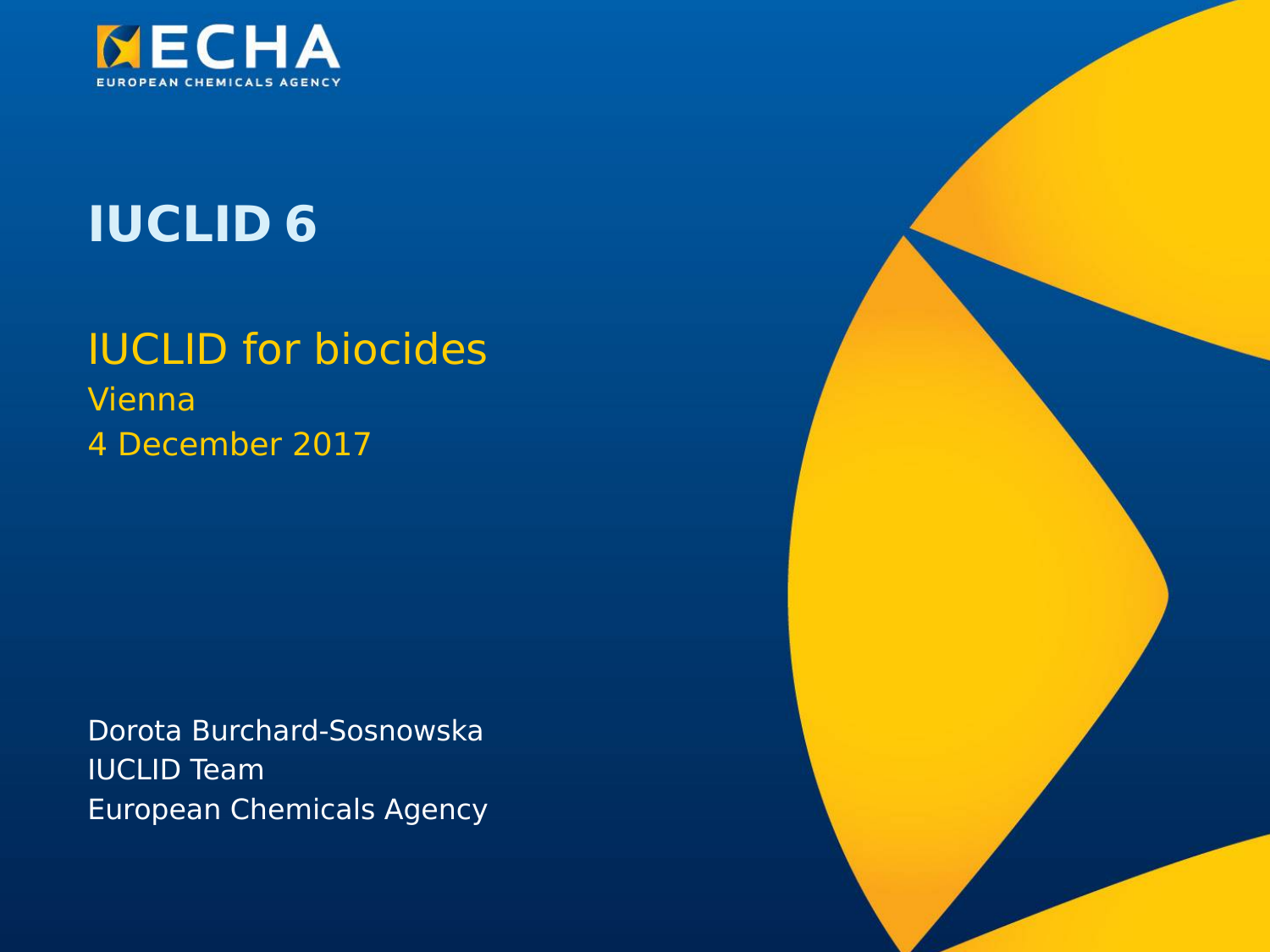

# IUCLID 6
IUCLID for biocides
Vienna
4 December 2017

Dorota Burchard-Sosnowska
IUCLID Team
European Chemicals Agency